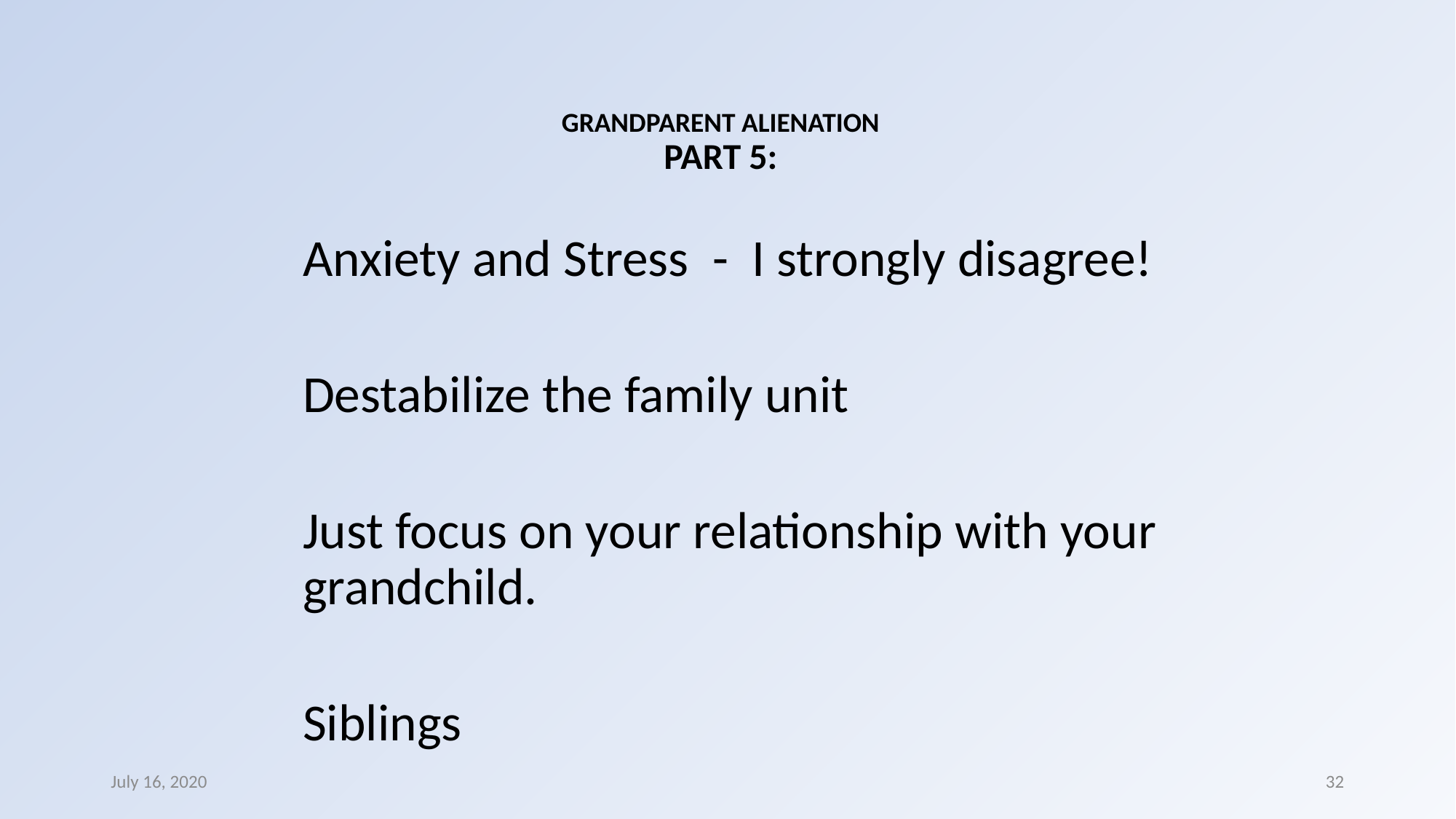

# GRANDPARENT ALIENATION PART 5:
Anxiety and Stress  -  I strongly disagree!

Destabilize the family unit

Just focus on your relationship with your grandchild.

Siblings

July 16, 2020
32